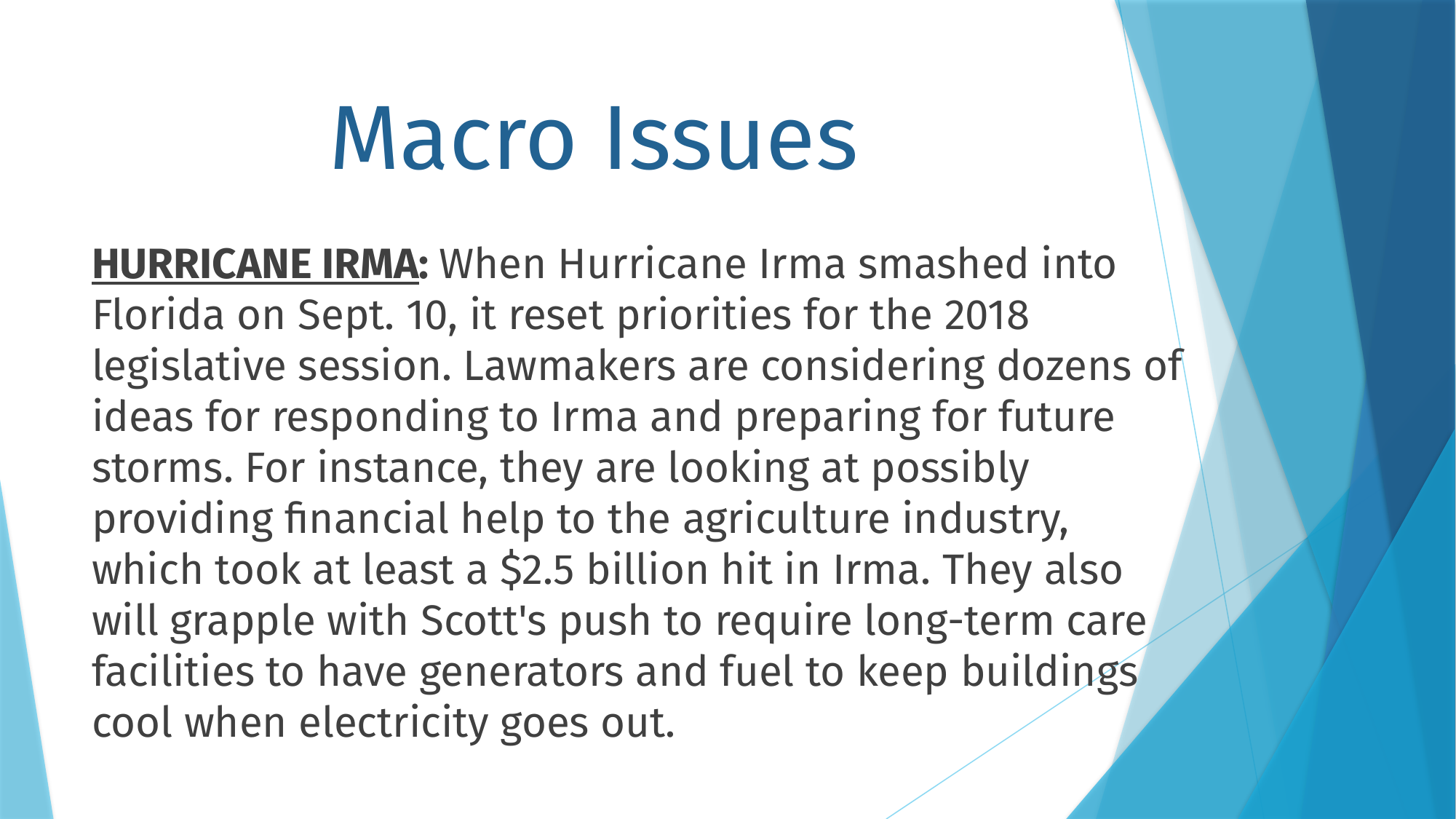

# Macro Issues
HURRICANE IRMA: When Hurricane Irma smashed into Florida on Sept. 10, it reset priorities for the 2018 legislative session. Lawmakers are considering dozens of ideas for responding to Irma and preparing for future storms. For instance, they are looking at possibly providing financial help to the agriculture industry, which took at least a $2.5 billion hit in Irma. They also will grapple with Scott's push to require long-term care facilities to have generators and fuel to keep buildings cool when electricity goes out.